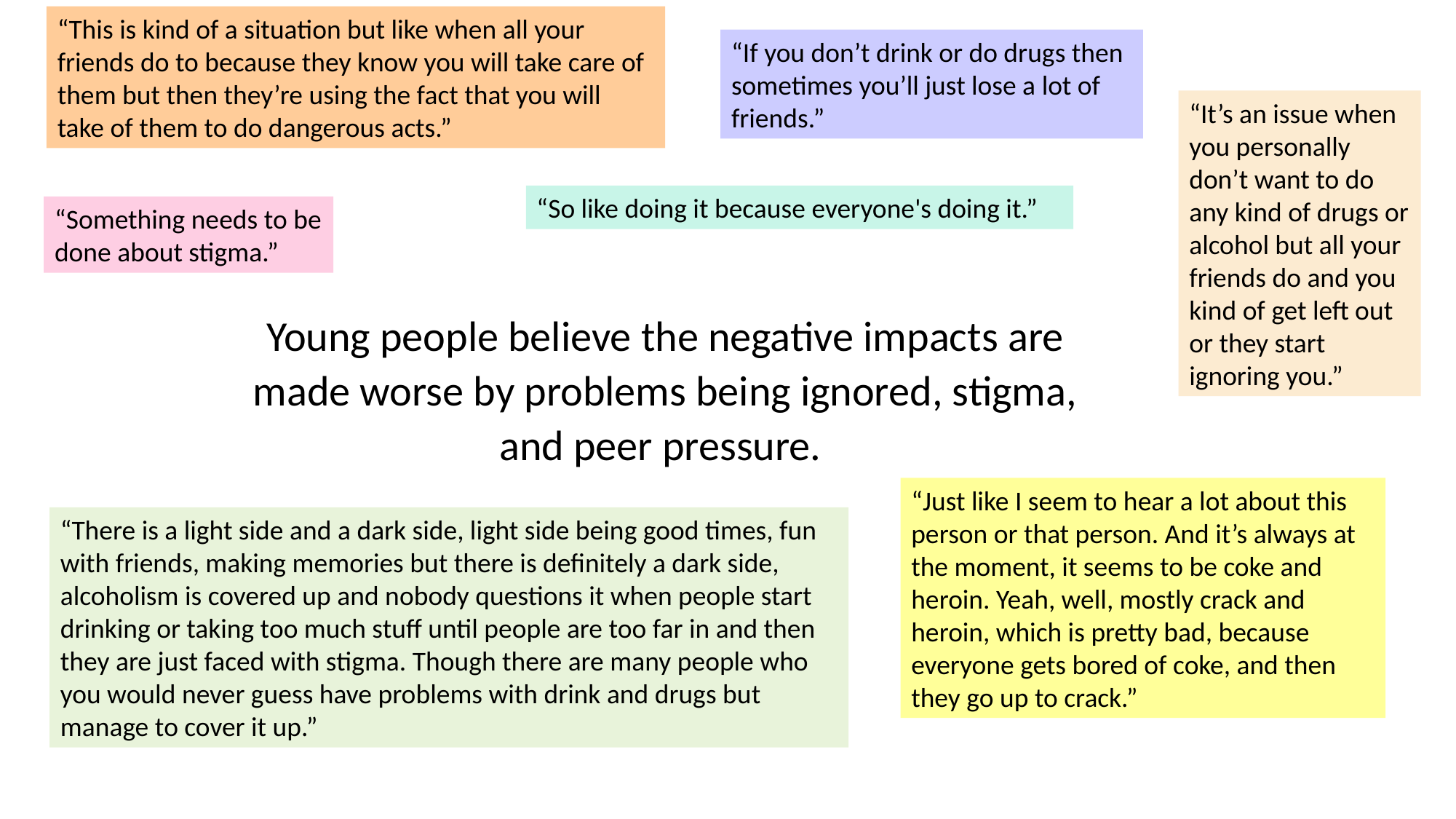

“This is kind of a situation but like when all your friends do to because they know you will take care of them but then they’re using the fact that you will take of them to do dangerous acts.”
“If you don’t drink or do drugs then sometimes you’ll just lose a lot of friends.”
“It’s an issue when you personally don’t want to do any kind of drugs or alcohol but all your friends do and you kind of get left out or they start ignoring you.”
“So like doing it because everyone's doing it.”
“Something needs to be done about stigma.”

Young people believe the negative impacts are made worse by problems being ignored, stigma, and peer pressure.
“Just like I seem to hear a lot about this person or that person. And it’s always at the moment, it seems to be coke and heroin. Yeah, well, mostly crack and heroin, which is pretty bad, because everyone gets bored of coke, and then they go up to crack.”
“There is a light side and a dark side, light side being good times, fun with friends, making memories but there is definitely a dark side, alcoholism is covered up and nobody questions it when people start drinking or taking too much stuff until people are too far in and then they are just faced with stigma. Though there are many people who you would never guess have problems with drink and drugs but manage to cover it up.”